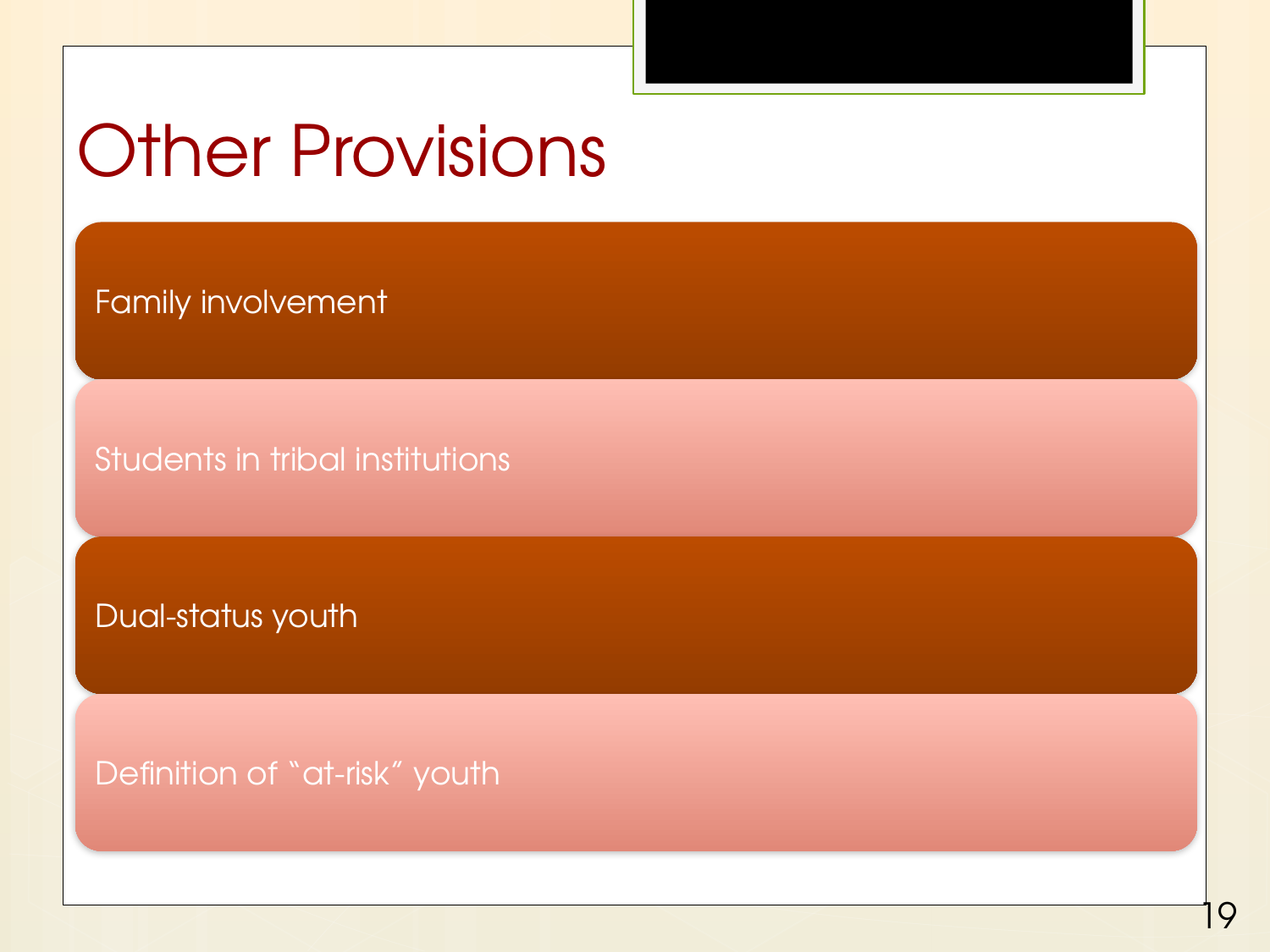

# Other Provisions
Family involvement
Students in tribal institutions
Dual-status youth
Definition of “at-risk” youth
19